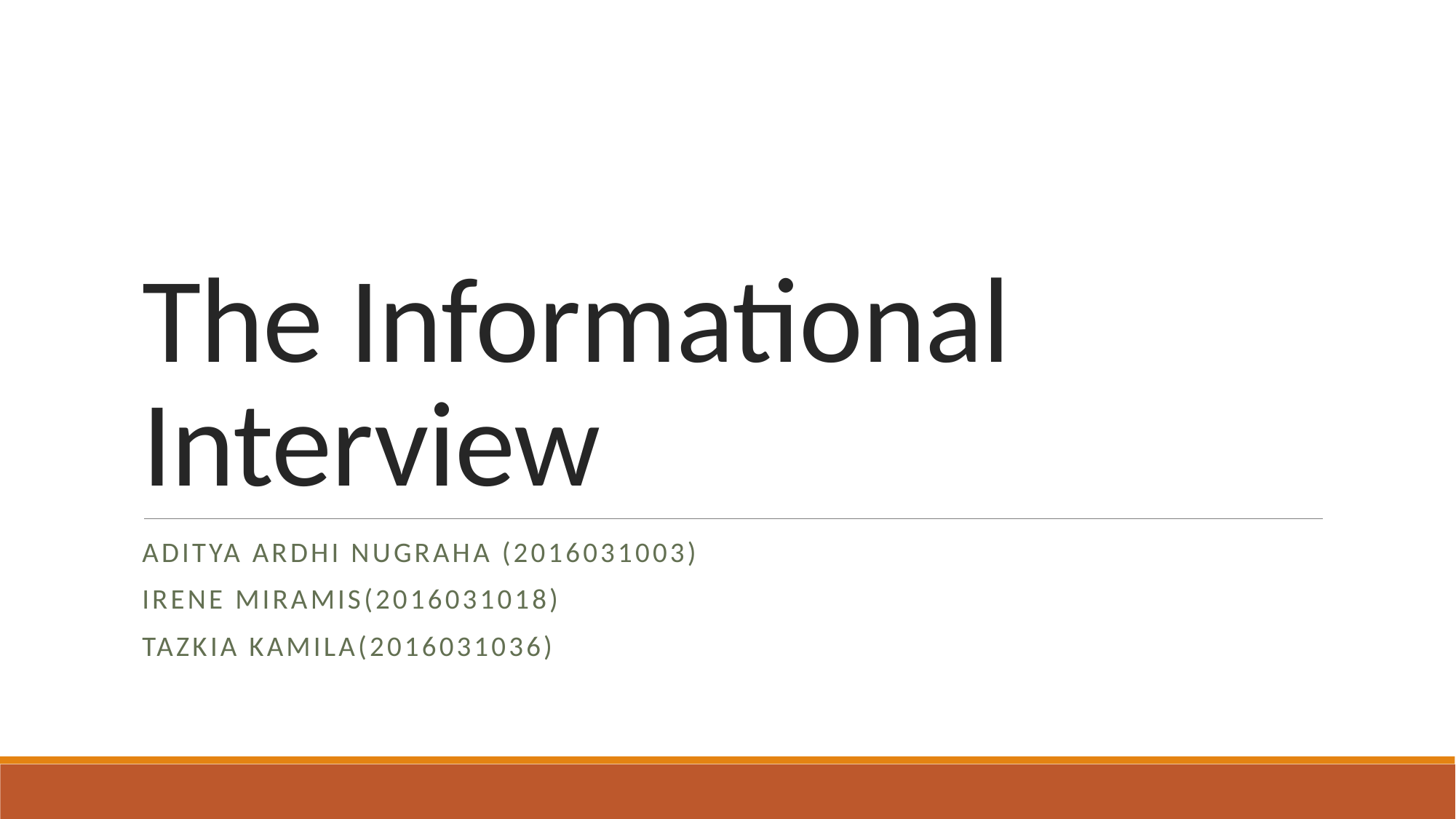

# The Informational Interview
Aditya Ardhi Nugraha (2016031003)
Irene Miramis(2016031018)
Tazkia Kamila(2016031036)